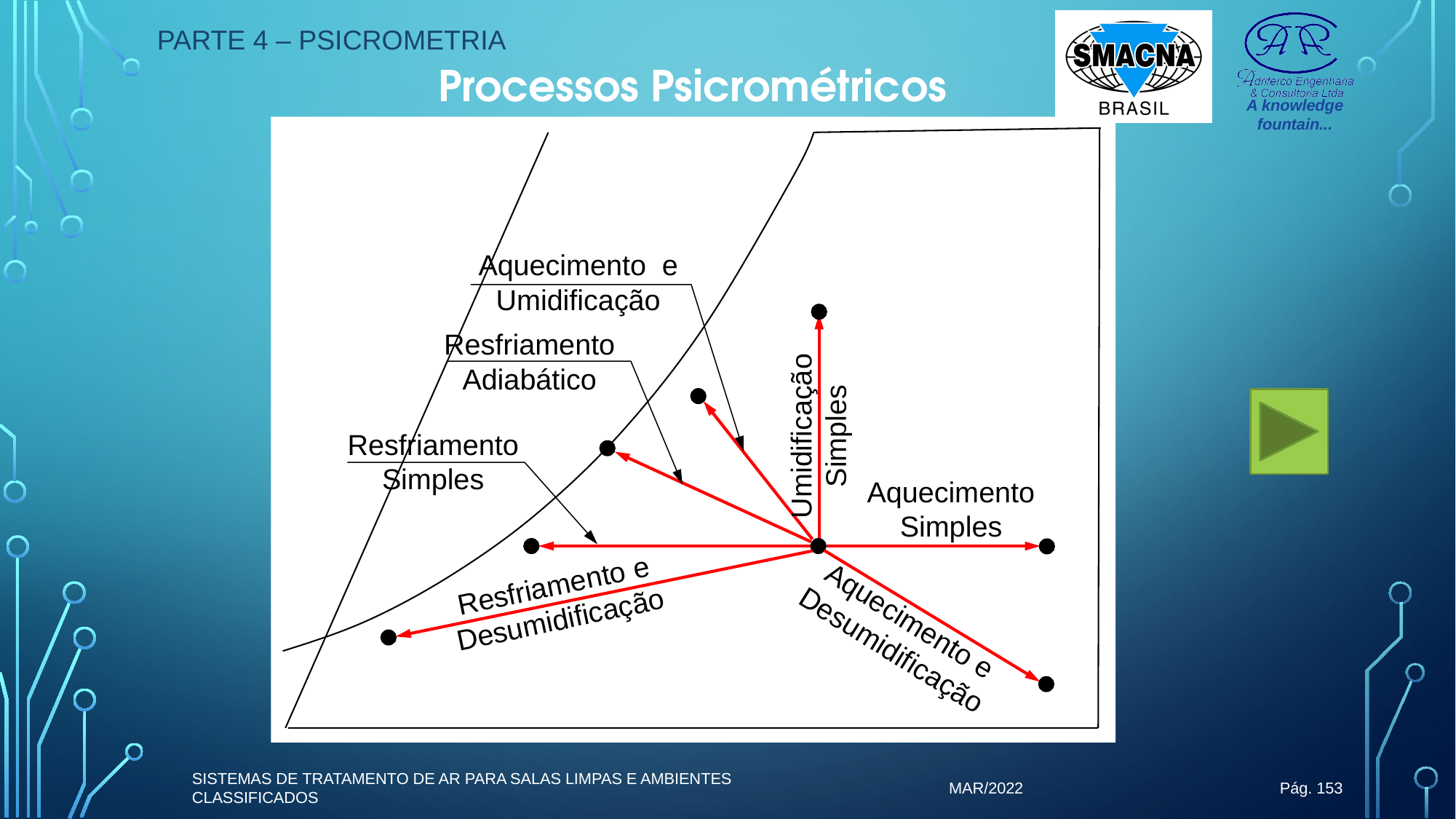

PARTE 4 – PSICROMETRIA

Processos Psicrométricos

Resfriamento Adiabático

Umidificação Simples
Resfriamento Simples

Aquecimento Simples

Resfriamento e Desumidificação
Aquecimento e Desumidificação

Aquecimento  e Umidificação